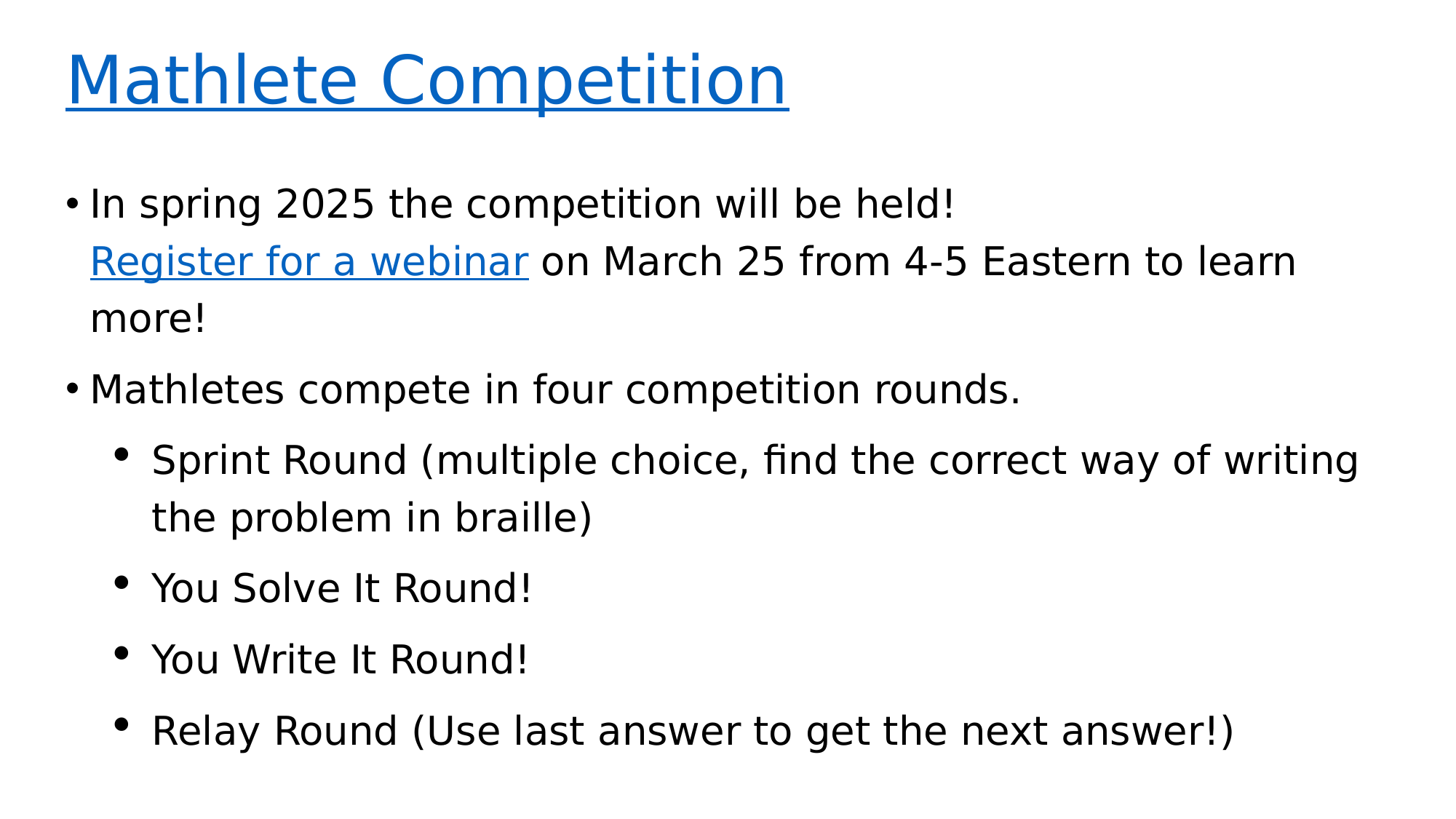

# Mathlete Competition
In spring 2025 the competition will be held! Register for a webinar on March 25 from 4-5 Eastern to learn more!
Mathletes compete in four competition rounds.
Sprint Round (multiple choice, find the correct way of writing the problem in braille)
You Solve It Round!
You Write It Round!
Relay Round (Use last answer to get the next answer!)